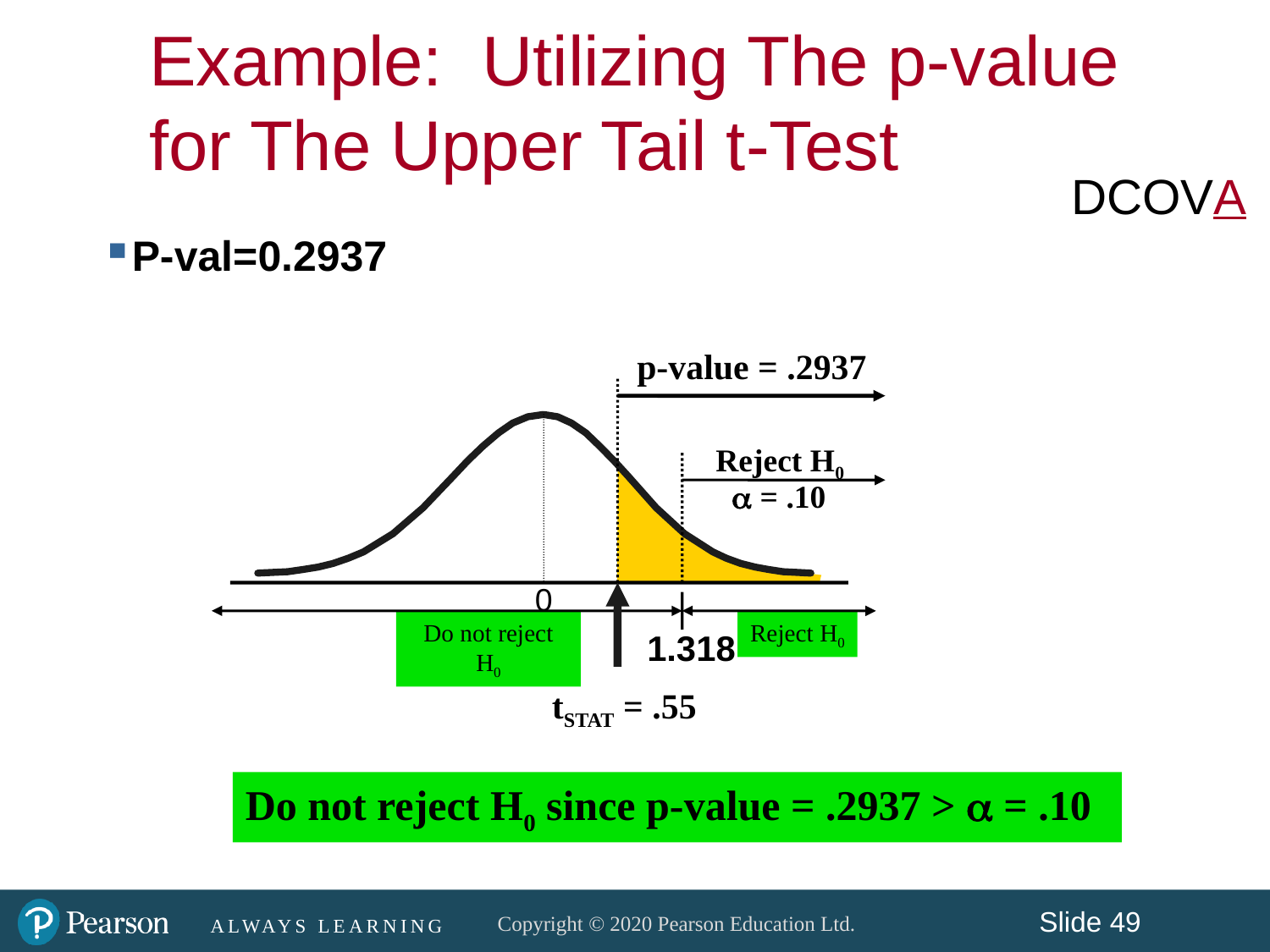

Example:  Utilizing The p-value for The Upper Tail t-Test
DCOVA
P-val=0.2937
p-value = .2937

Reject H0

α = .10

0

Do not reject H0

Reject H0
1.318
tSTAT = .55
Do not reject H0 since p-value = .2937 > α = .10